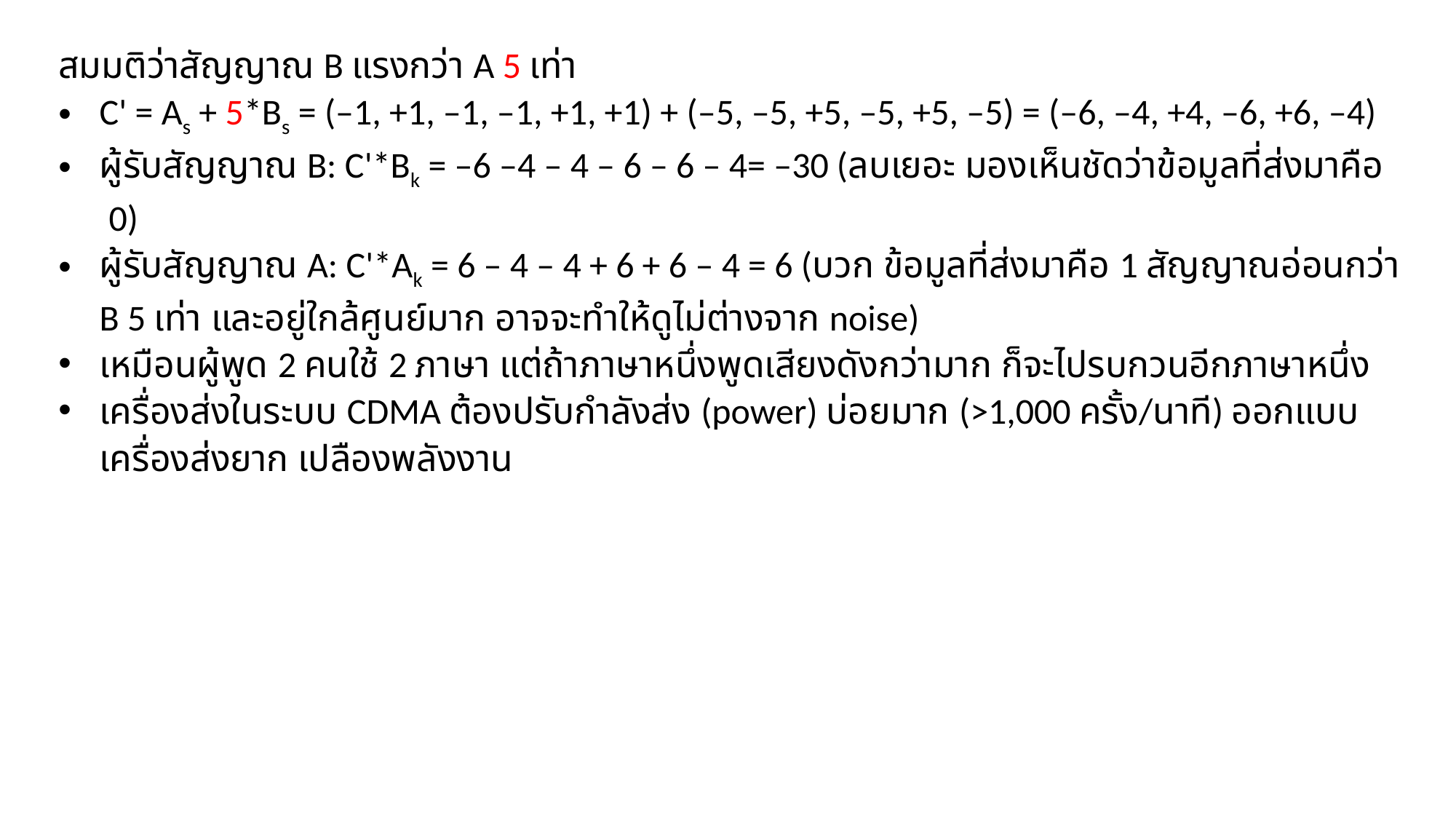

สมมติว่าสัญญาณ B แรงกว่า A 5 เท่า
C' = As + 5*Bs = (–1, +1, –1, –1, +1, +1) + (–5, –5, +5, –5, +5, –5) = (–6, –4, +4, –6, +6, –4)
ผู้รับสัญญาณ B: C'*Bk = –6 –4 – 4 – 6 – 6 – 4= –30 (ลบเยอะ มองเห็นชัดว่าข้อมูลที่ส่งมาคือ 0)
ผู้รับสัญญาณ A: C'*Ak = 6 – 4 – 4 + 6 + 6 – 4 = 6 (บวก ข้อมูลที่ส่งมาคือ 1 สัญญาณอ่อนกว่า B 5 เท่า และอยู่ใกล้ศูนย์มาก อาจจะทำให้ดูไม่ต่างจาก noise)
เหมือนผู้พูด 2 คนใช้ 2 ภาษา แต่ถ้าภาษาหนึ่งพูดเสียงดังกว่ามาก ก็จะไปรบกวนอีกภาษาหนึ่ง
เครื่องส่งในระบบ CDMA ต้องปรับกำลังส่ง (power) บ่อยมาก (>1,000 ครั้ง/นาที) ออกแบบเครื่องส่งยาก เปลืองพลังงาน